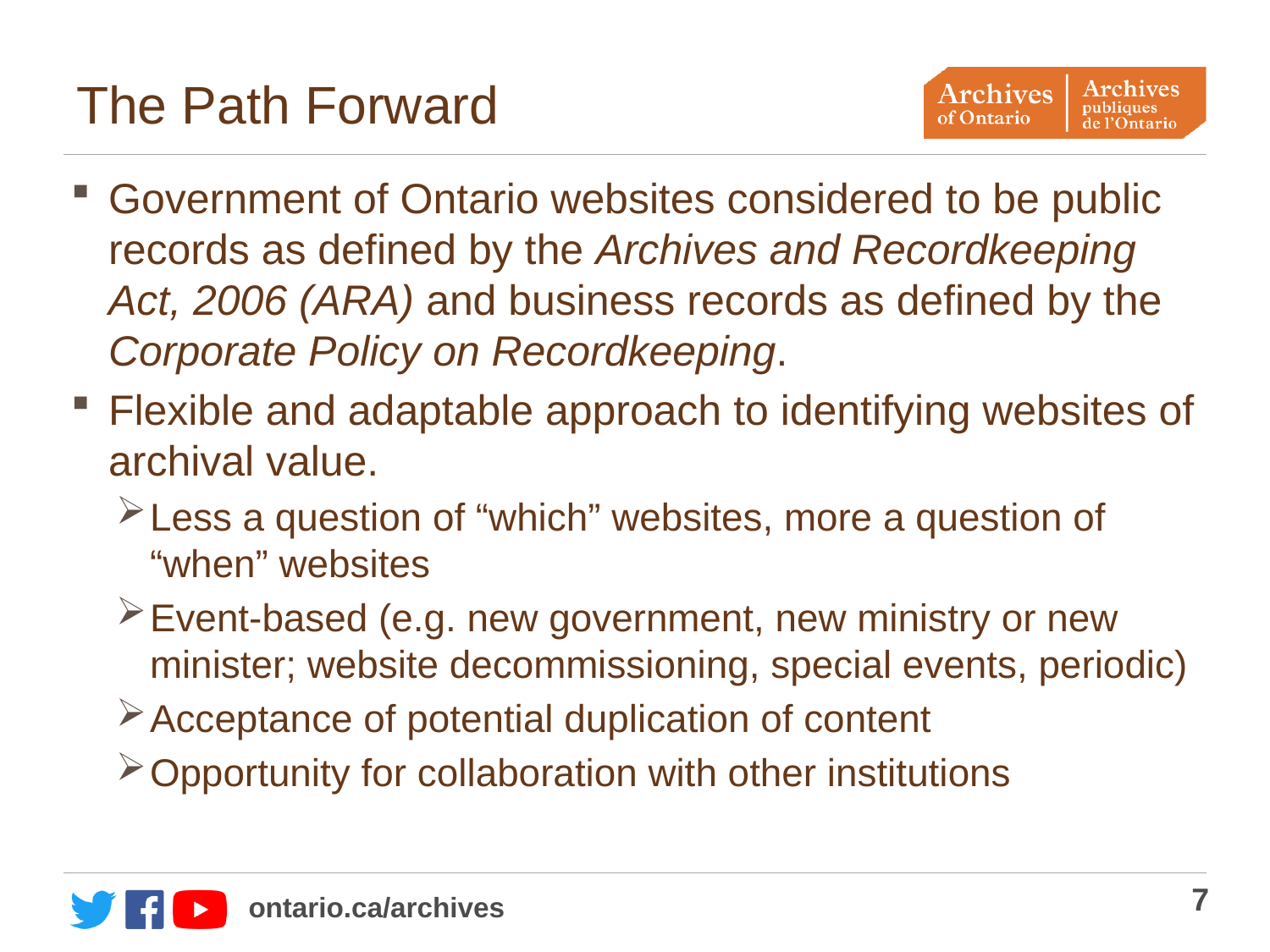

# The Path Forward
Government of Ontario websites considered to be public records as defined by the Archives and Recordkeeping Act, 2006 (ARA) and business records as defined by the Corporate Policy on Recordkeeping.
Flexible and adaptable approach to identifying websites of archival value.
Less a question of “which” websites, more a question of “when” websites
Event-based (e.g. new government, new ministry or new minister; website decommissioning, special events, periodic)
Acceptance of potential duplication of content
Opportunity for collaboration with other institutions